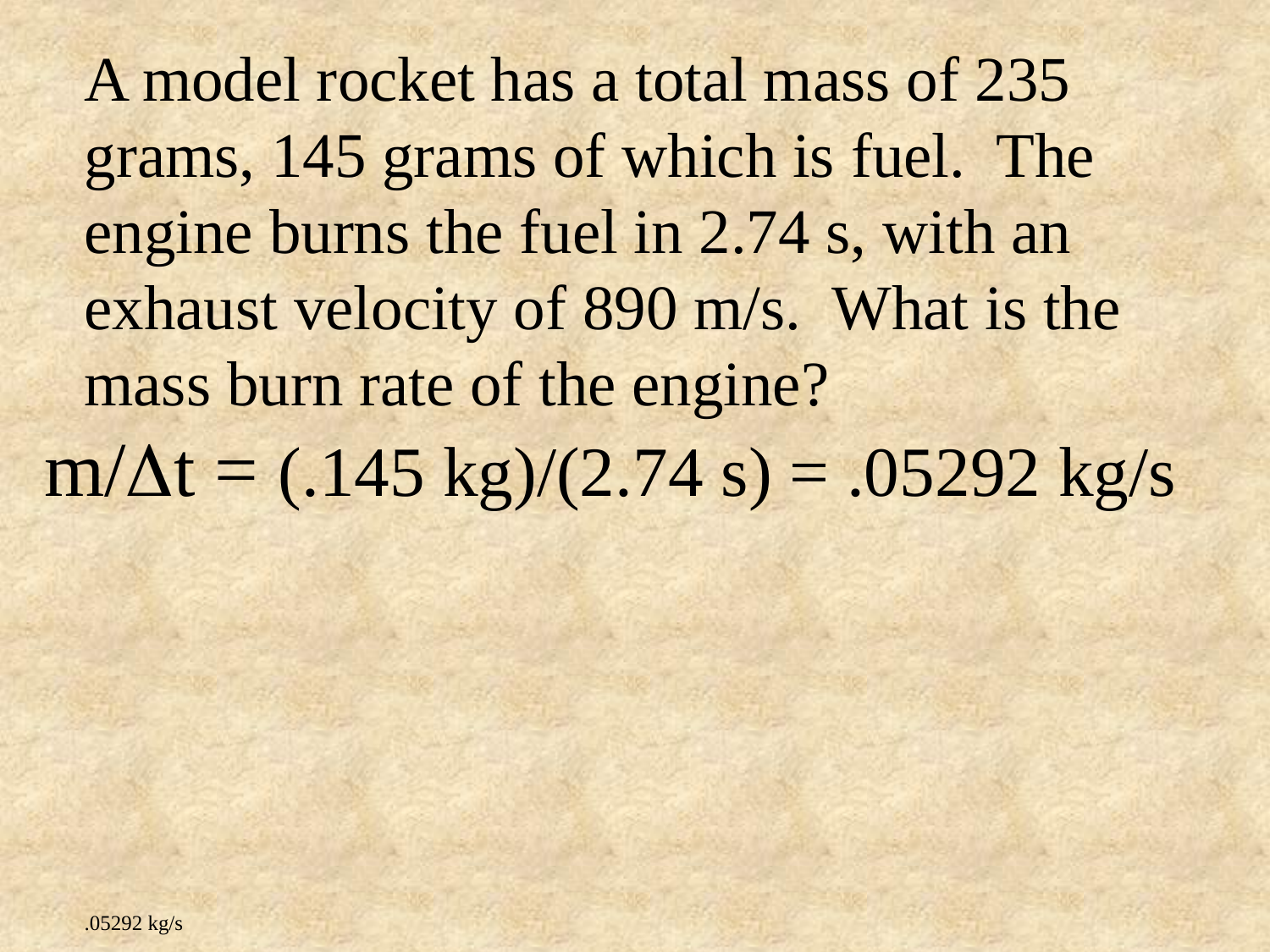

A model rocket has a total mass of 235 grams, 145 grams of which is fuel.  The engine burns the fuel in 2.74 s, with an exhaust velocity of 890 m/s.  What is the mass burn rate of the engine?

.05292 kg/s
m/Δt = (.145 kg)/(2.74 s) = .05292 kg/s